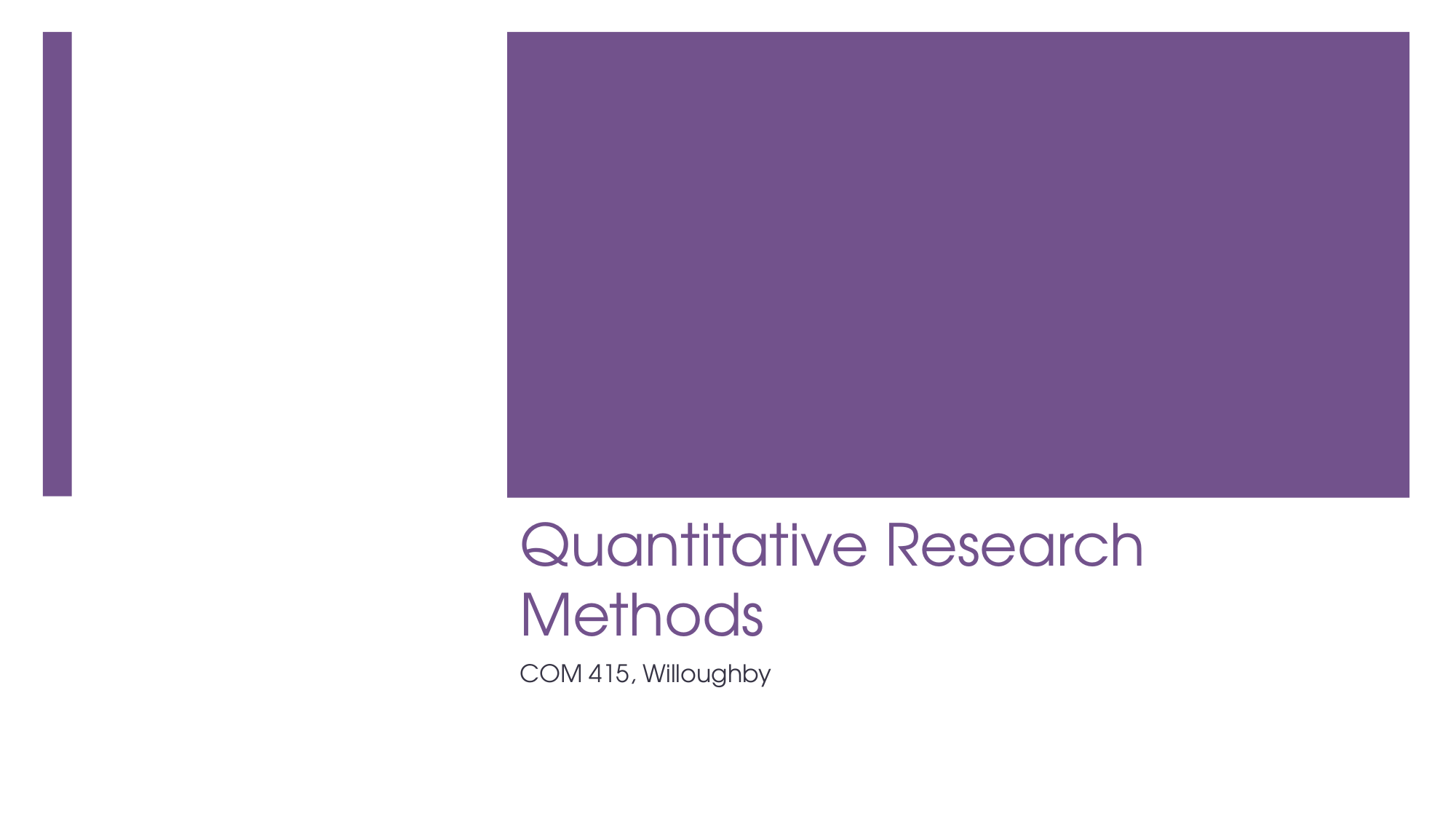

# Quantitative Research Methods
COM 415, Willoughby